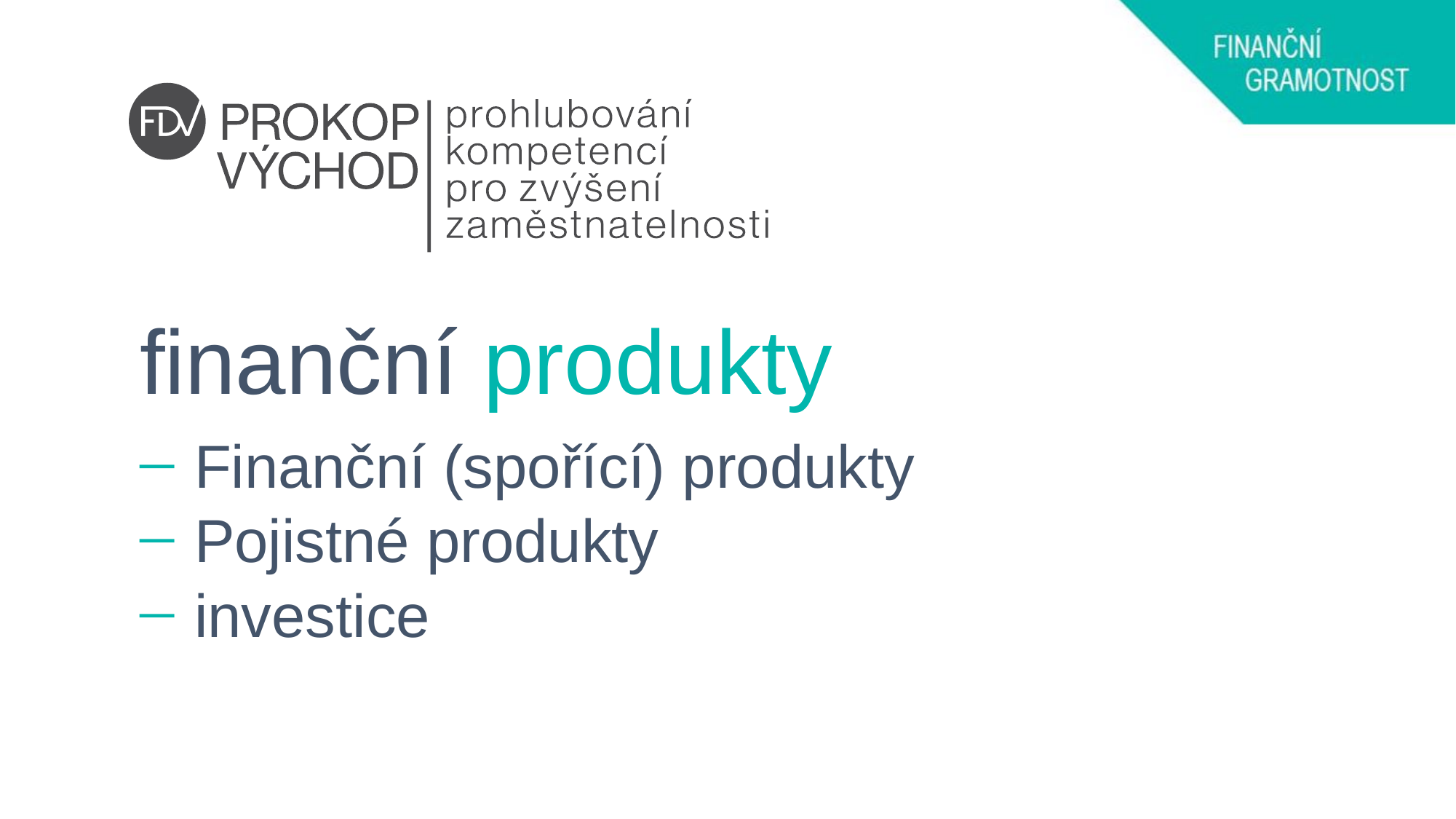

# finanční produkty
Finanční (spořící) produkty
Pojistné produkty
investice